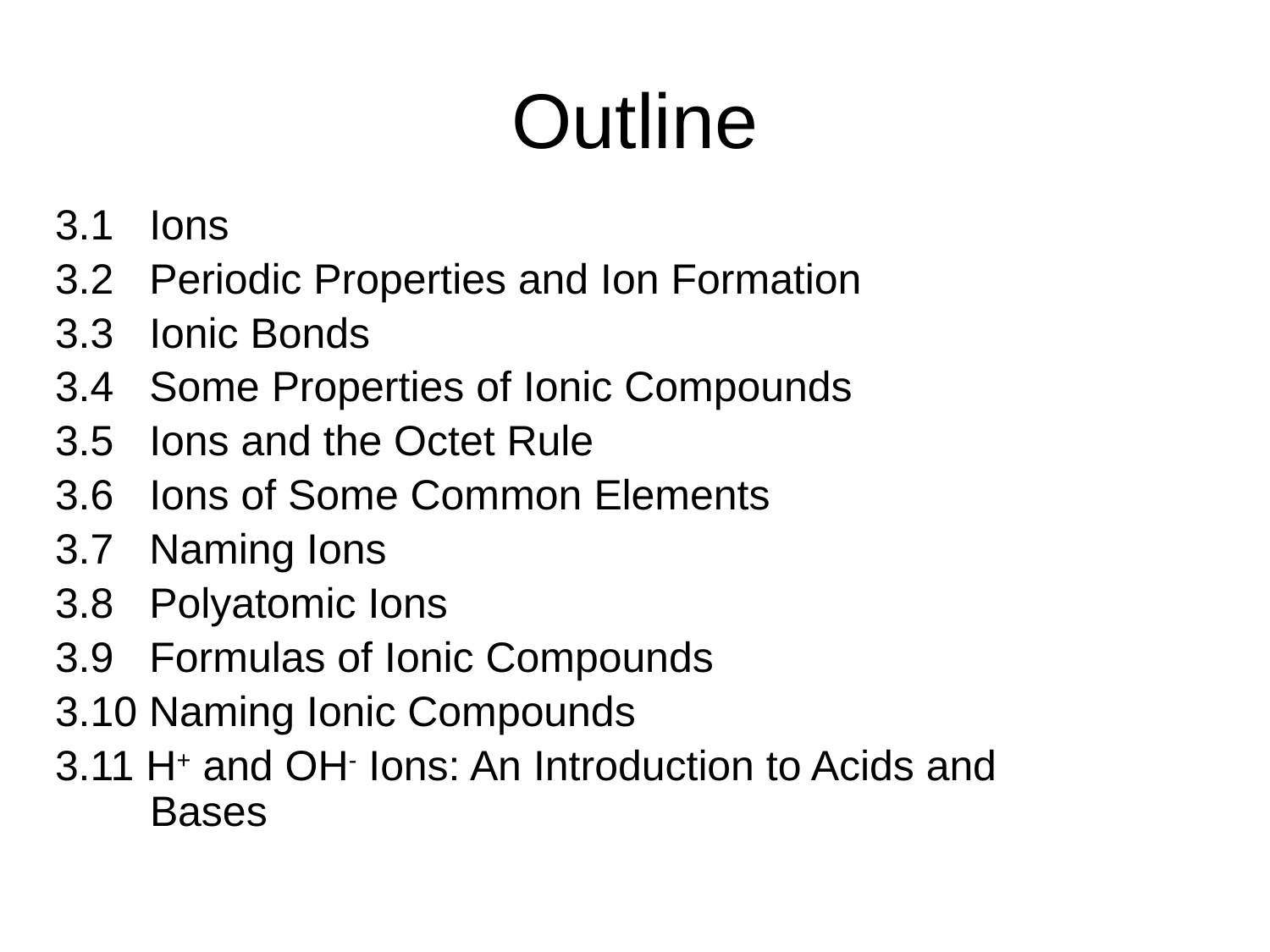

# Outline
3.1   Ions
3.2   Periodic Properties and Ion Formation
3.3   Ionic Bonds
3.4   Some Properties of Ionic Compounds
3.5   Ions and the Octet Rule
3.6   Ions of Some Common Elements
3.7   Naming Ions
3.8   Polyatomic Ions
3.9   Formulas of Ionic Compounds
3.10 Naming Ionic Compounds
3.11 H+ and OH- Ions: An Introduction to Acids and
        Bases
© 2013 Pearson Education, Inc.